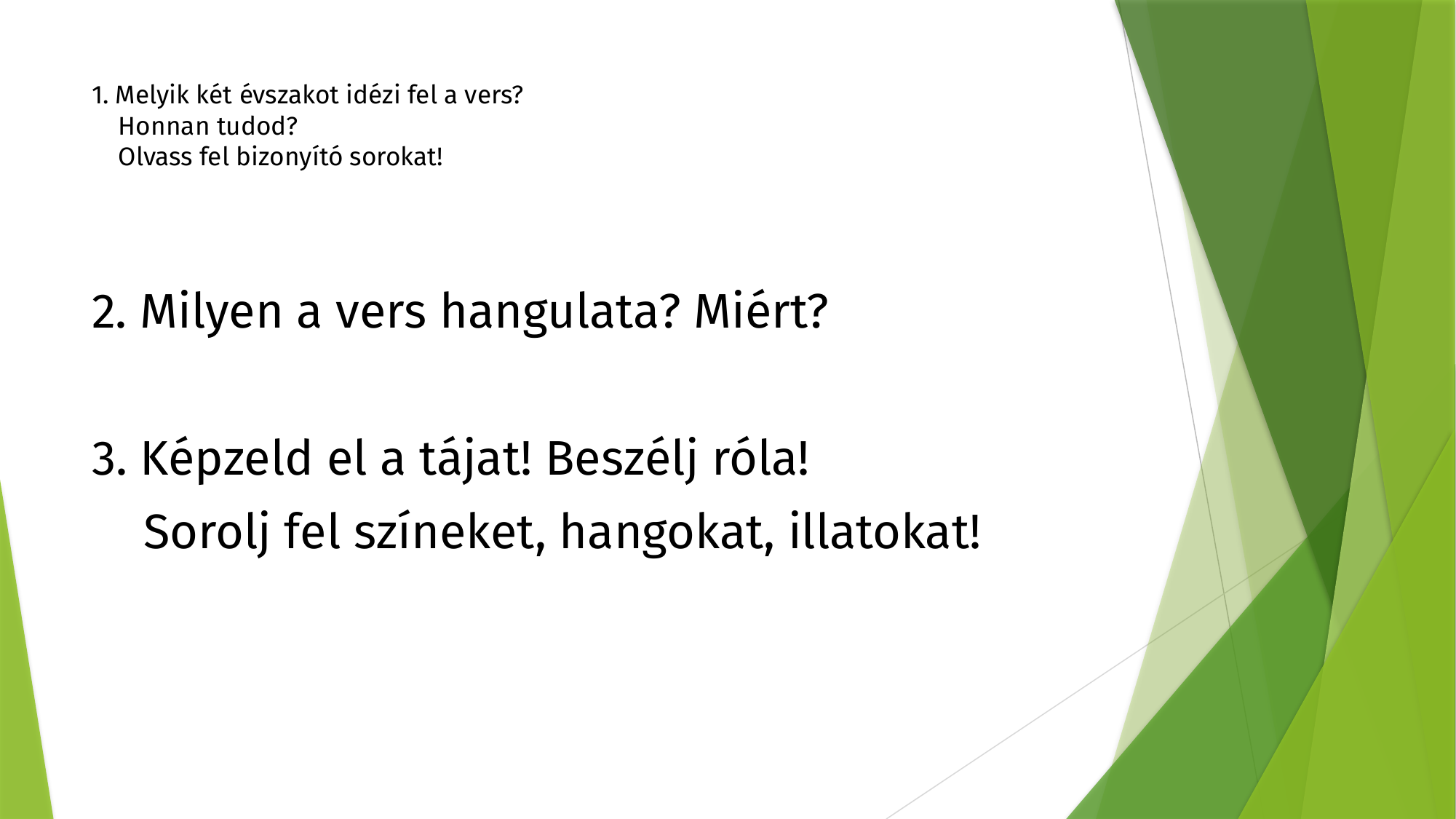

# 1. Melyik két évszakot idézi fel a vers? Honnan tudod? Olvass fel bizonyító sorokat!
2. Milyen a vers hangulata? Miért?

3. Képzeld el a tájat! Beszélj róla!
    Sorolj fel színeket, hangokat, illatokat!